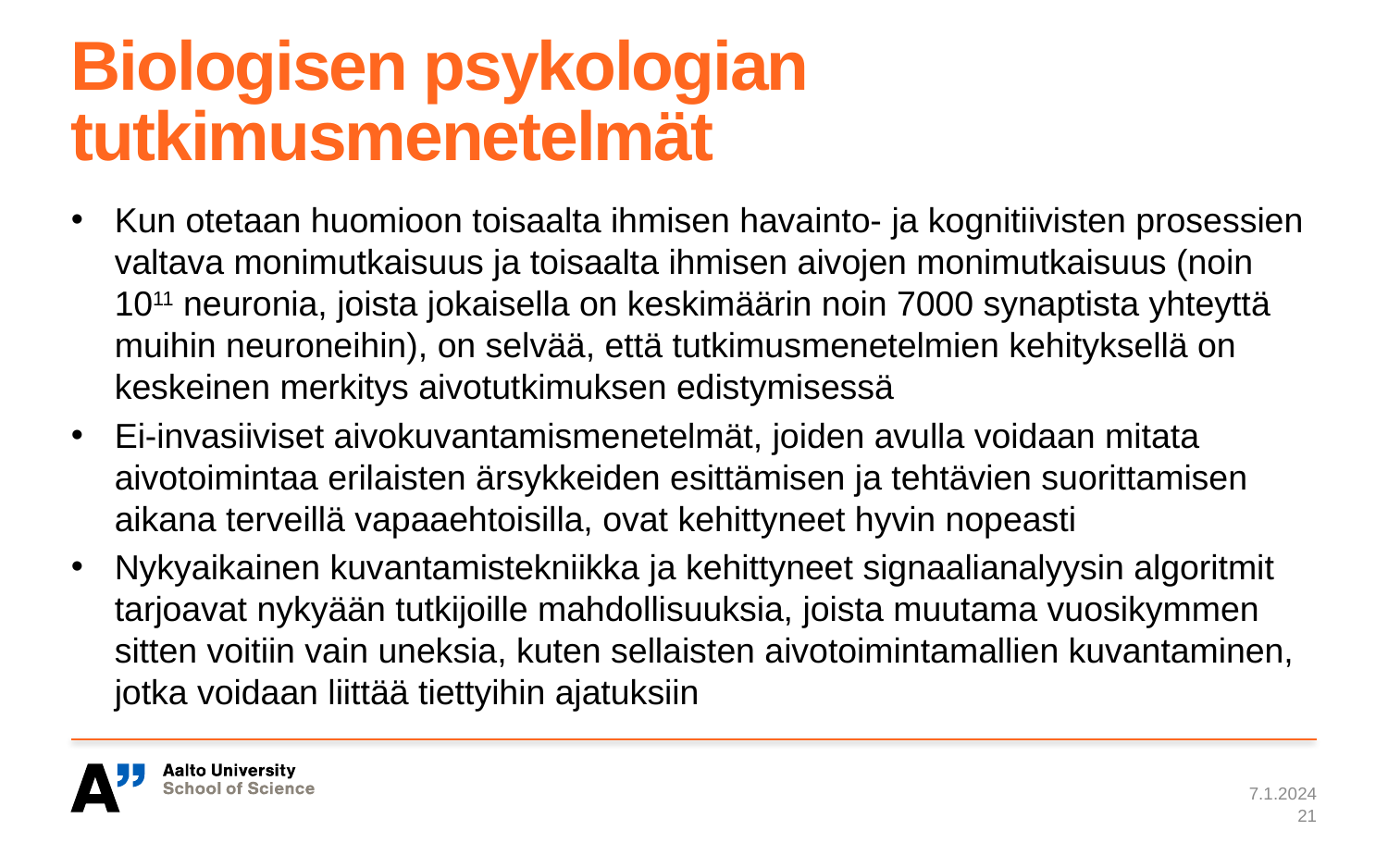

# Biologisen psykologian tutkimusmenetelmät
Kun otetaan huomioon toisaalta ihmisen havainto- ja kognitiivisten prosessien valtava monimutkaisuus ja toisaalta ihmisen aivojen monimutkaisuus (noin 1011 neuronia, joista jokaisella on keskimäärin noin 7000 synaptista yhteyttä muihin neuroneihin), on selvää, että tutkimusmenetelmien kehityksellä on keskeinen merkitys aivotutkimuksen edistymisessä
Ei-invasiiviset aivokuvantamismenetelmät, joiden avulla voidaan mitata aivotoimintaa erilaisten ärsykkeiden esittämisen ja tehtävien suorittamisen aikana terveillä vapaaehtoisilla, ovat kehittyneet hyvin nopeasti
Nykyaikainen kuvantamistekniikka ja kehittyneet signaalianalyysin algoritmit tarjoavat nykyään tutkijoille mahdollisuuksia, joista muutama vuosikymmen sitten voitiin vain uneksia, kuten sellaisten aivotoimintamallien kuvantaminen, jotka voidaan liittää tiettyihin ajatuksiin
7.1.2024
21